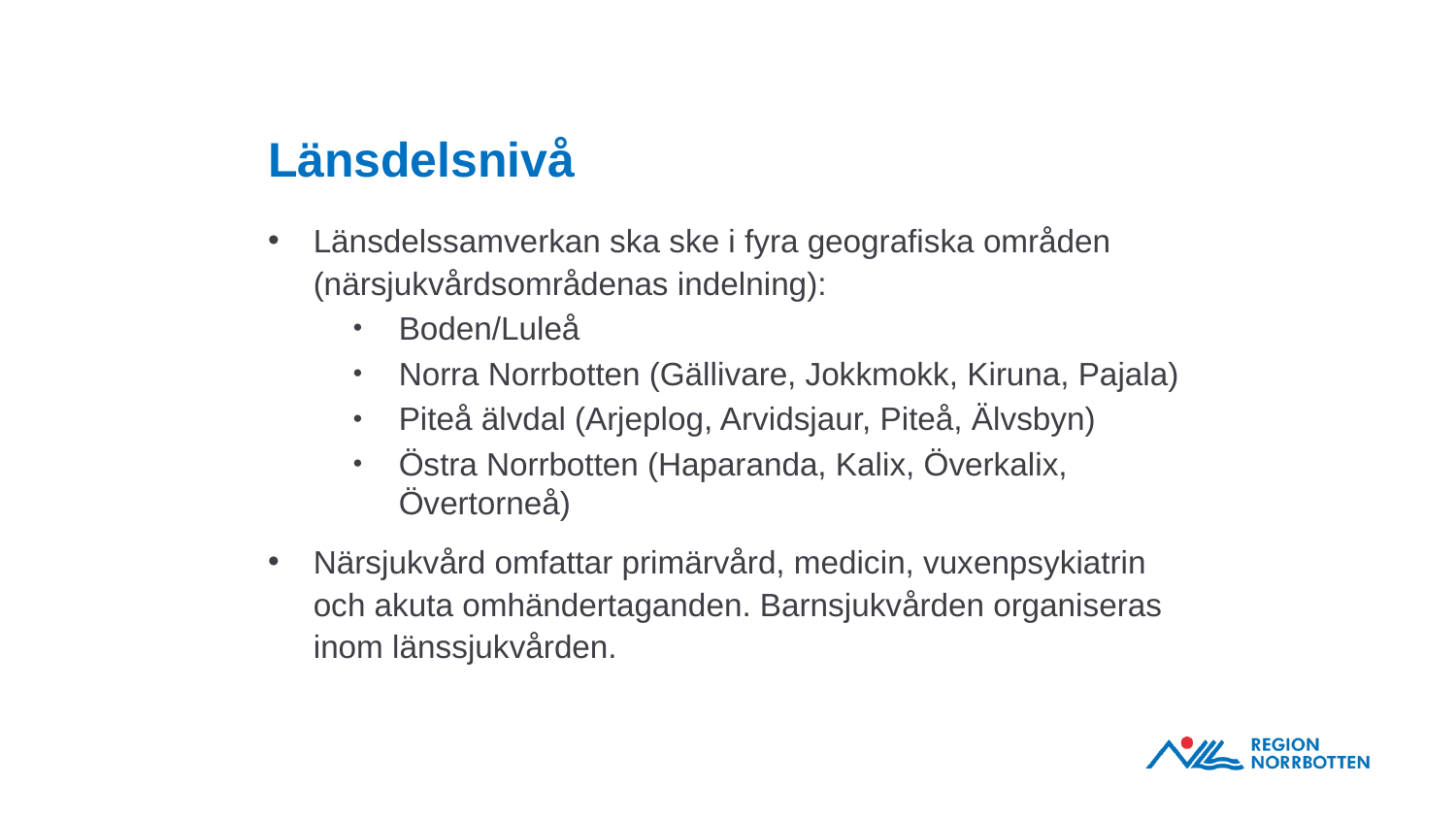

# Länsdelsnivå
Länsdelssamverkan ska ske i fyra geografiska områden (närsjukvårdsområdenas indelning):
Boden/Luleå
Norra Norrbotten (Gällivare, Jokkmokk, Kiruna, Pajala)
Piteå älvdal (Arjeplog, Arvidsjaur, Piteå, Älvsbyn)
Östra Norrbotten (Haparanda, Kalix, Överkalix, Övertorneå)
Närsjukvård omfattar primärvård, medicin, vuxenpsykiatrin och akuta omhändertaganden. Barnsjukvården organiseras inom länssjukvården.